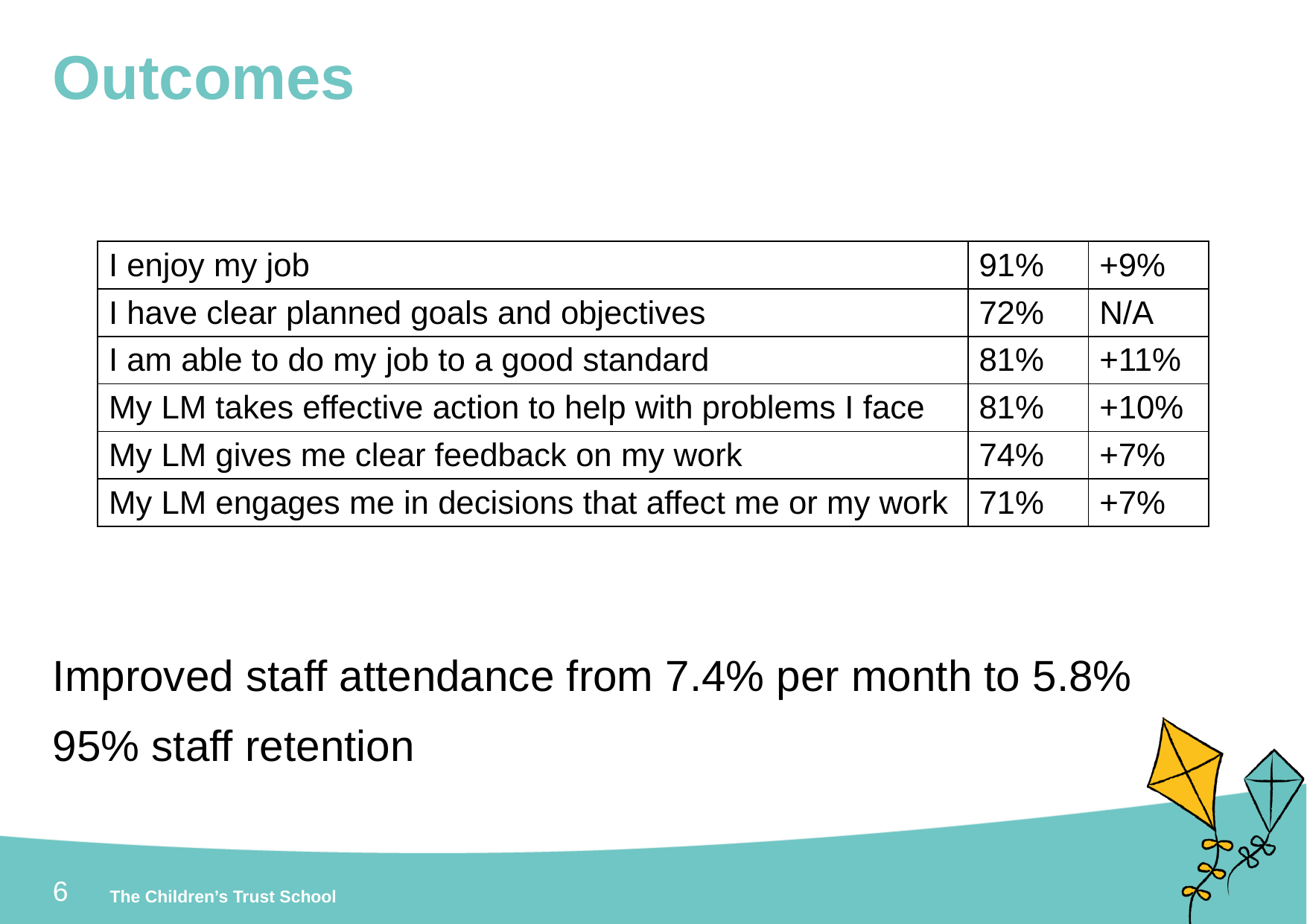

# Outcomes

Improved staff attendance from 7.4% per month to 5.8%
95% staff retention
| I enjoy my job | 91% | +9% |
| --- | --- | --- |
| I have clear planned goals and objectives | 72% | N/A |
| I am able to do my job to a good standard | 81% | +11% |
| My LM takes effective action to help with problems I face | 81% | +10% |
| My LM gives me clear feedback on my work | 74% | +7% |
| My LM engages me in decisions that affect me or my work | 71% | +7% |
6
The Children’s Trust School